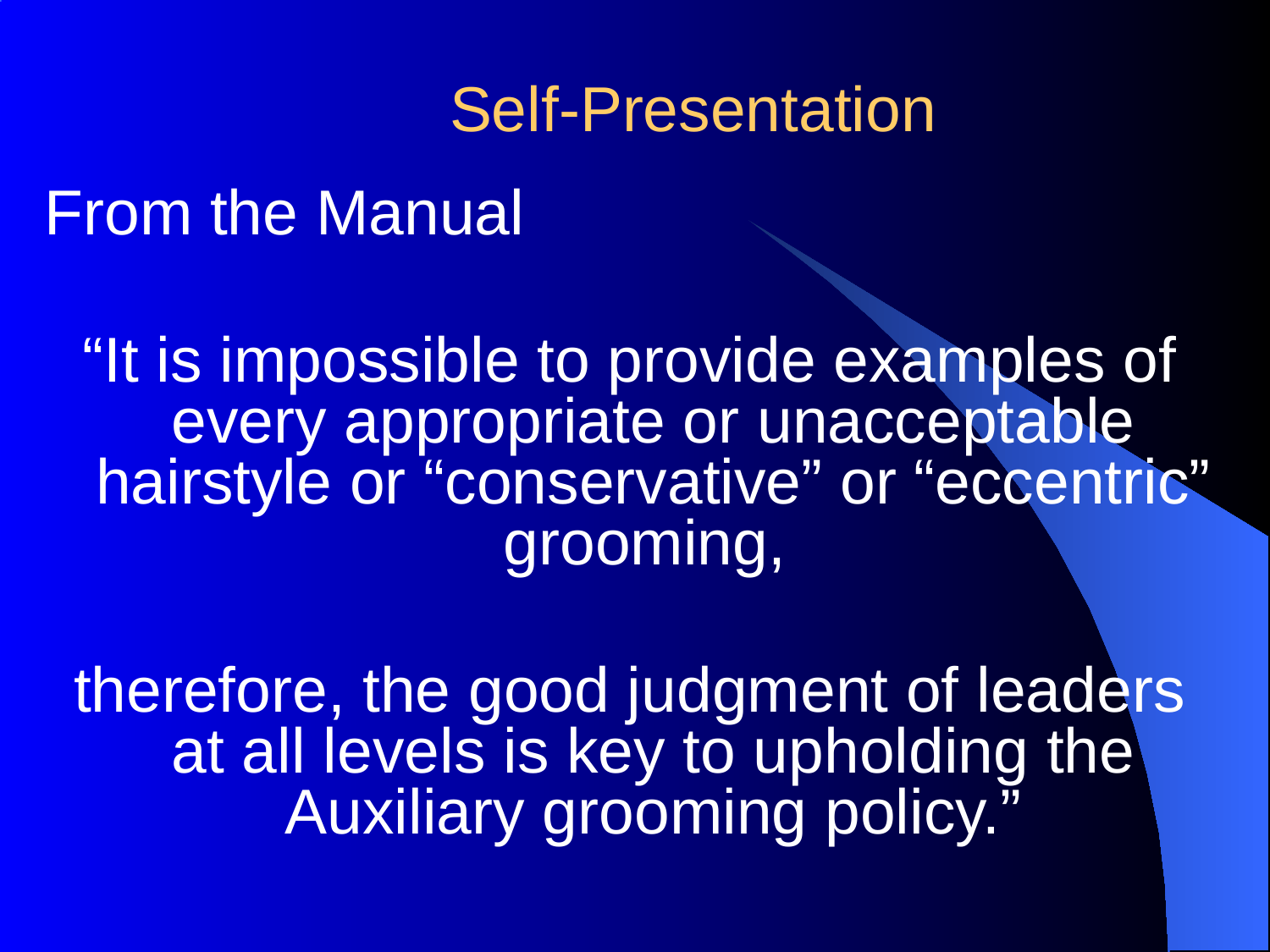

# Self-Presentation
From the Manual

“It is impossible to provide examples of every appropriate or unacceptable hairstyle or “conservative” or “eccentric” grooming,

therefore, the good judgment of leaders at all levels is key to upholding the Auxiliary grooming policy.”